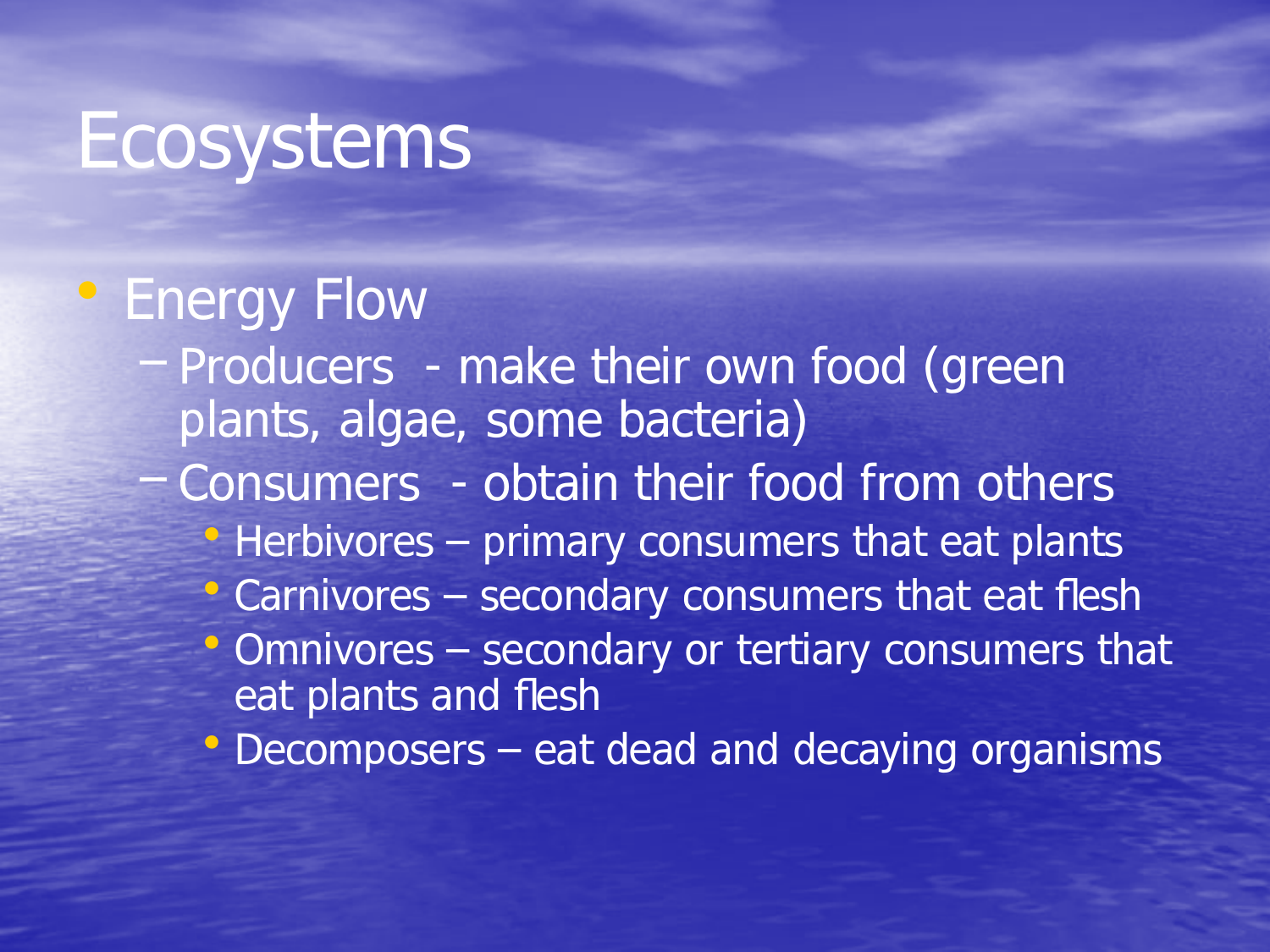

# Ecosystems
Energy Flow
Producers  - make their own food (green plants, algae, some bacteria)
Consumers  - obtain their food from others
Herbivores – primary consumers that eat plants
Carnivores – secondary consumers that eat flesh
Omnivores – secondary or tertiary consumers that eat plants and flesh
Decomposers – eat dead and decaying organisms